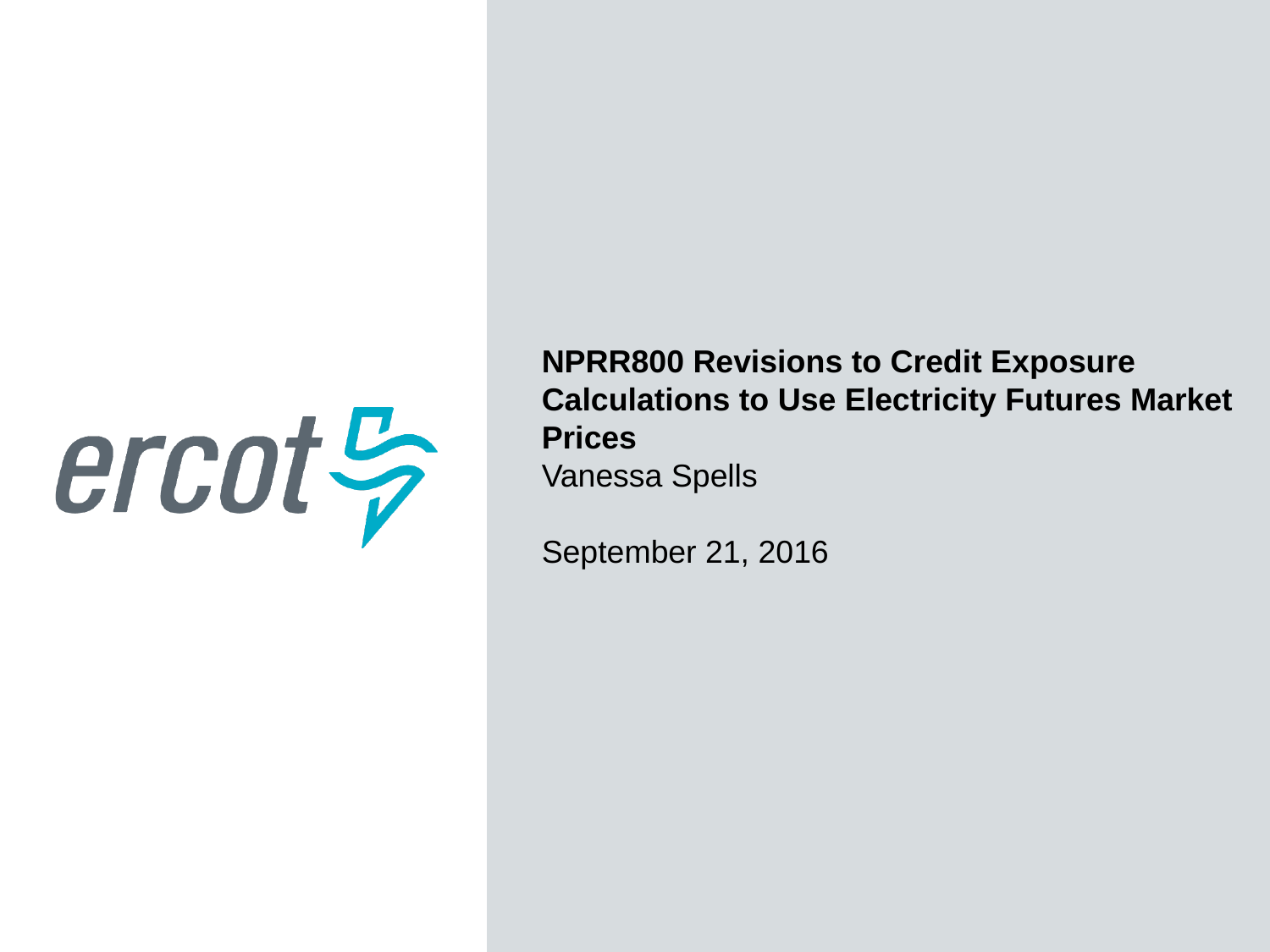

NPRR800 Revisions to Credit Exposure Calculations to Use Electricity Futures Market Prices
Vanessa Spells

September 21, 2016